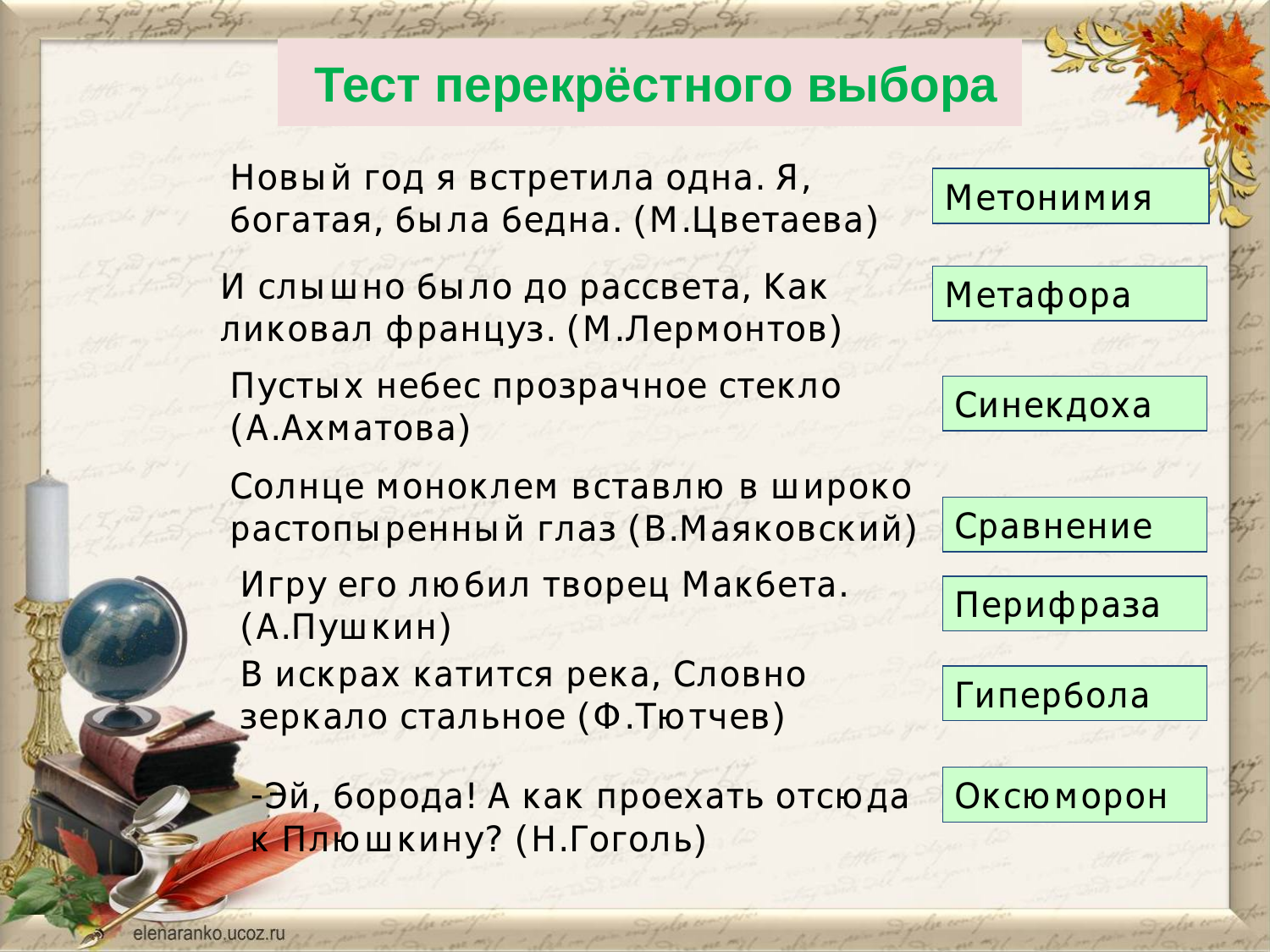

# Тест перекрёстного выбора
Новый год я встретила одна. Я, богатая, была бедна. (М.Цветаева)
Метонимия
И слышно было до рассвета, Как ликовал француз. (М.Лермонтов)
Метафора
Пустых небес прозрачное стекло (А.Ахматова)
Синекдоха
Солнце моноклем вставлю в широко растопыренный глаз (В.Маяковский)
Сравнение
Игру его любил творец Макбета. (А.Пушкин)
Перифраза
В искрах катится река, Словно зеркало стальное (Ф.Тютчев)
Гипербола
Оксюморон
-Эй, борода! А как проехать отсюда к Плюшкину? (Н.Гоголь)